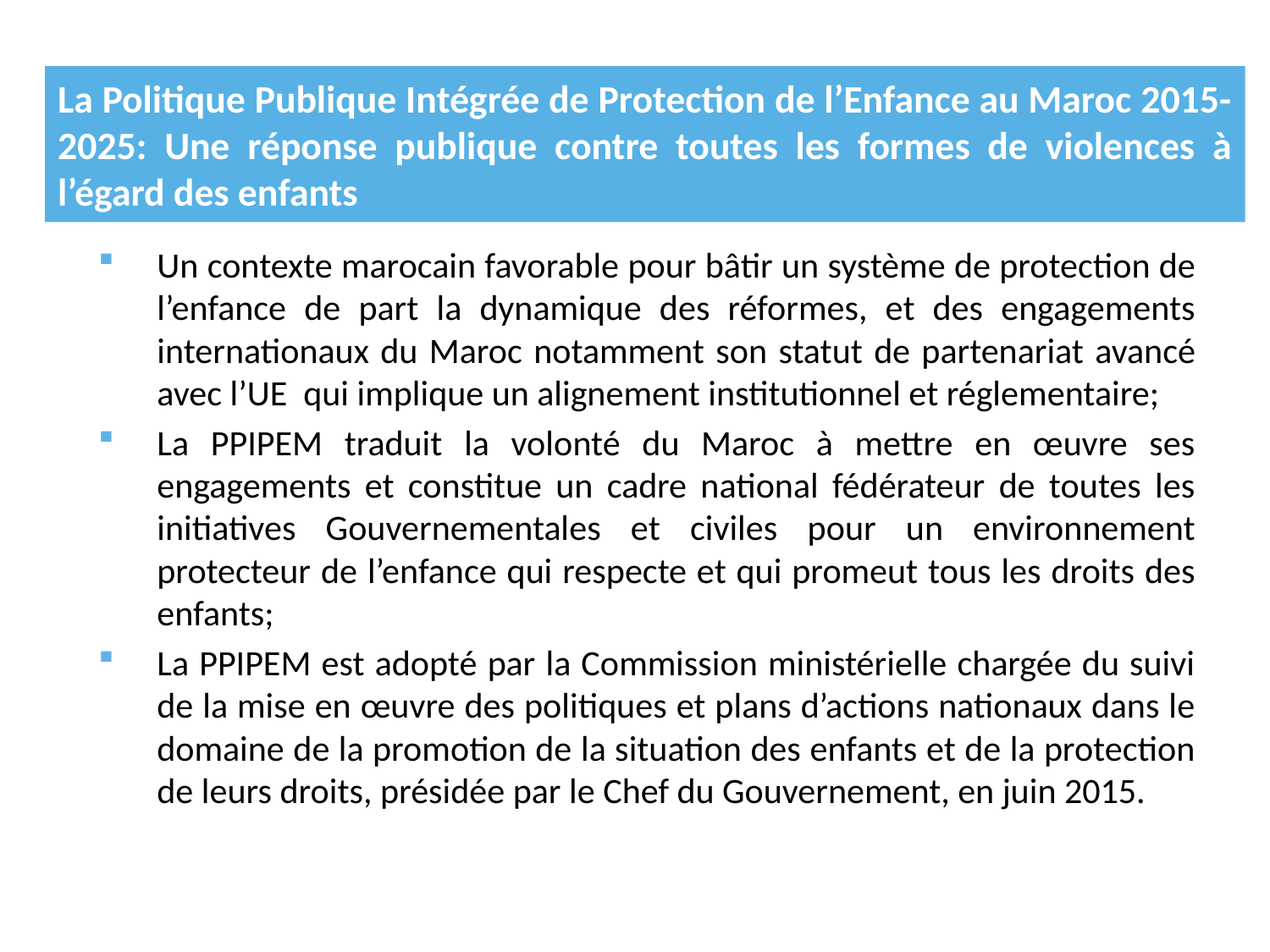

# La Politique Publique Intégrée de Protection de l’Enfance au Maroc 2015-2025: Une réponse publique contre toutes les formes de violences à l’égard des enfants
Un contexte marocain favorable pour bâtir un système de protection de l’enfance de part la dynamique des réformes, et des engagements internationaux du Maroc notamment son statut de partenariat avancé avec l’UE  qui implique un alignement institutionnel et réglementaire;
La PPIPEM traduit la volonté du Maroc à mettre en œuvre ses engagements et constitue un cadre national fédérateur de toutes les initiatives Gouvernementales et civiles pour un environnement protecteur de l’enfance qui respecte et qui promeut tous les droits des enfants;
La PPIPEM est adopté par la Commission ministérielle chargée du suivi de la mise en œuvre des politiques et plans d’actions nationaux dans le domaine de la promotion de la situation des enfants et de la protection de leurs droits, présidée par le Chef du Gouvernement, en juin 2015.